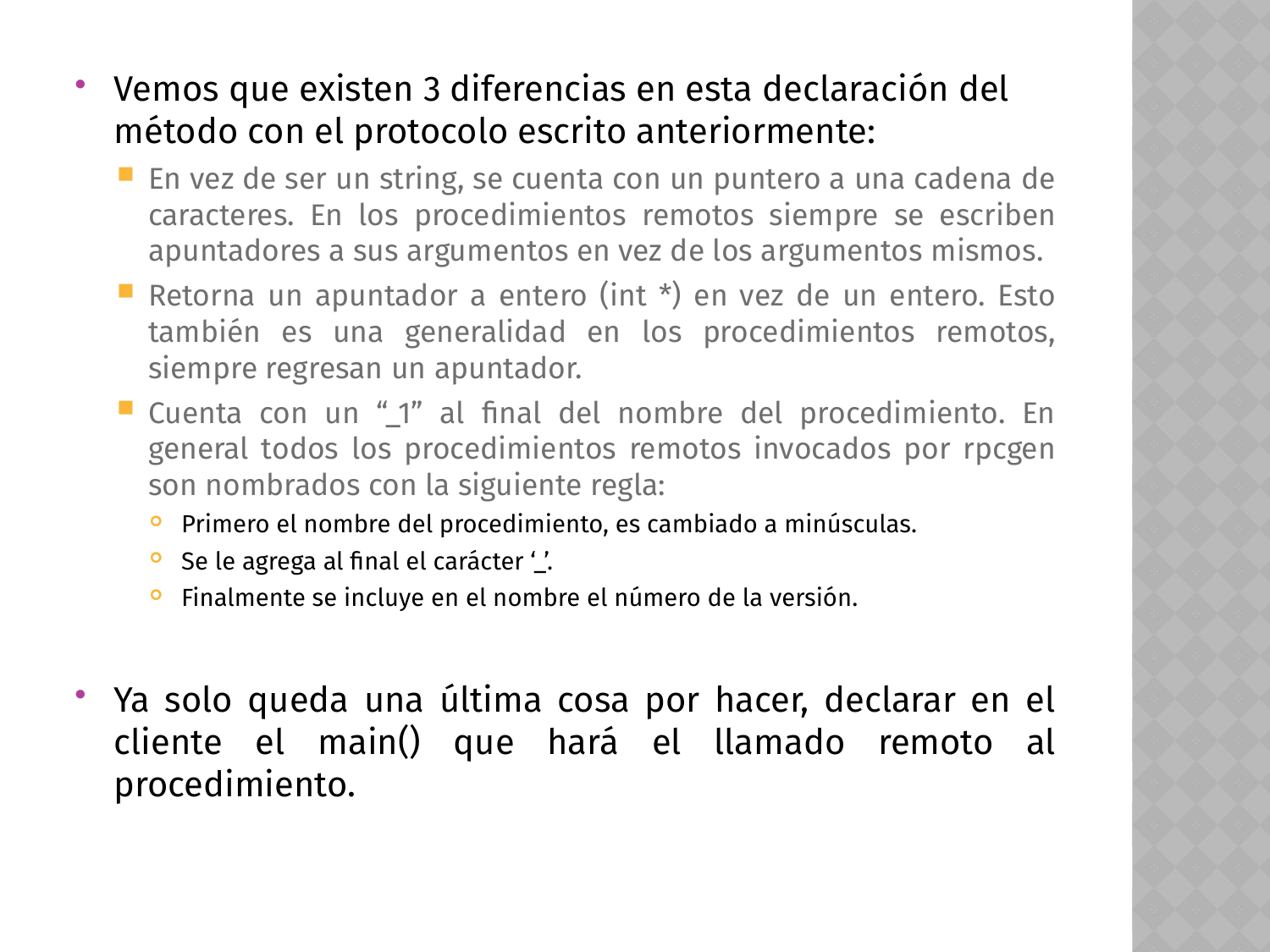

Vemos que existen 3 diferencias en esta declaración del método con el protocolo escrito anteriormente:
En vez de ser un string, se cuenta con un puntero a una cadena de caracteres. En los procedimientos remotos siempre se escriben apuntadores a sus argumentos en vez de los argumentos mismos.
Retorna un apuntador a entero (int *) en vez de un entero. Esto también es una generalidad en los procedimientos remotos, siempre regresan un apuntador.
Cuenta con un “_1” al final del nombre del procedimiento. En general todos los procedimientos remotos invocados por rpcgen son nombrados con la siguiente regla:
Primero el nombre del procedimiento, es cambiado a minúsculas.
Se le agrega al final el carácter ‘_’.
Finalmente se incluye en el nombre el número de la versión.

Ya solo queda una última cosa por hacer, declarar en el cliente el main() que hará el llamado remoto al procedimiento.